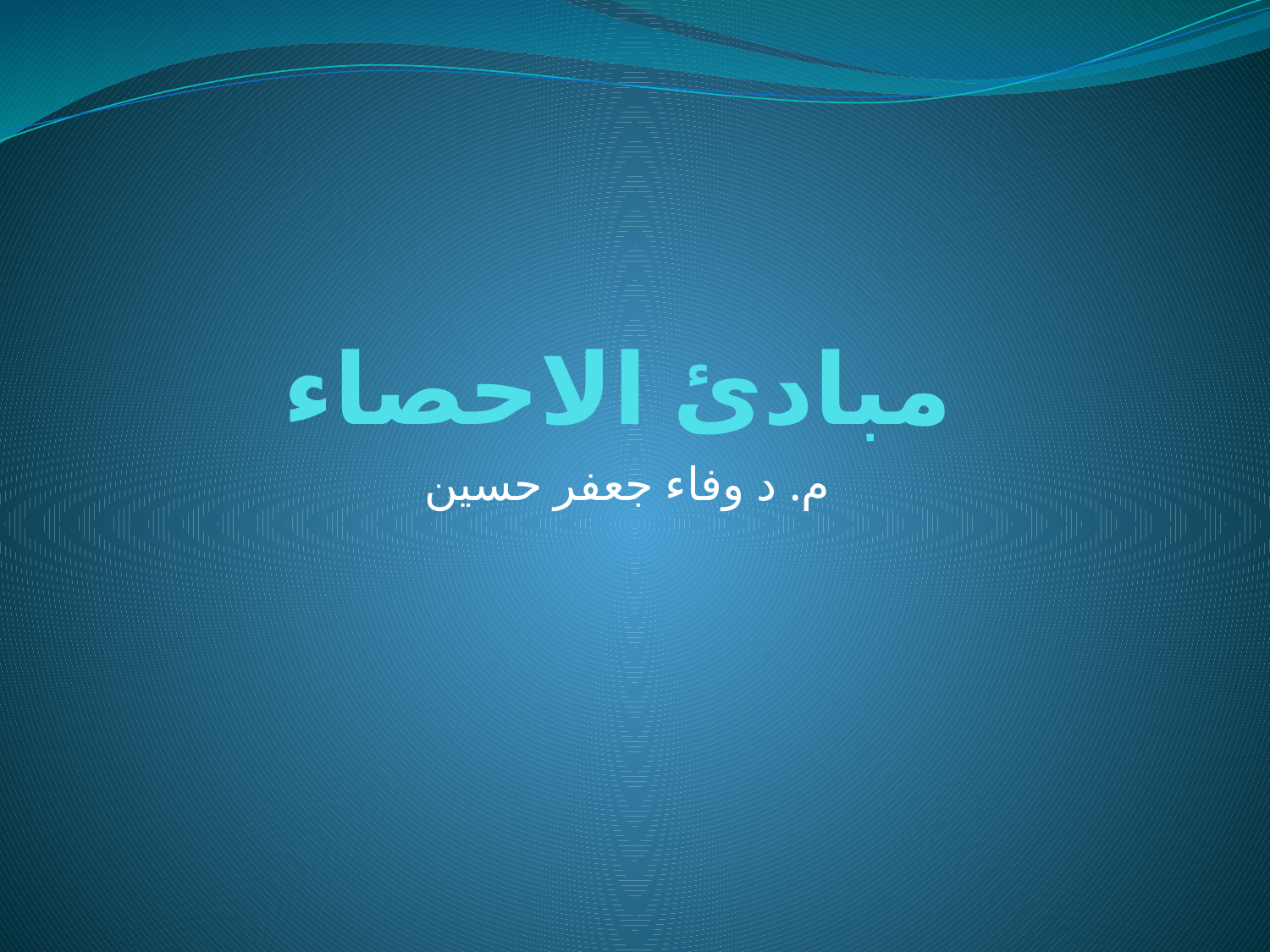

# مبادئ الاحصاء
م. د وفاء جعفر حسين